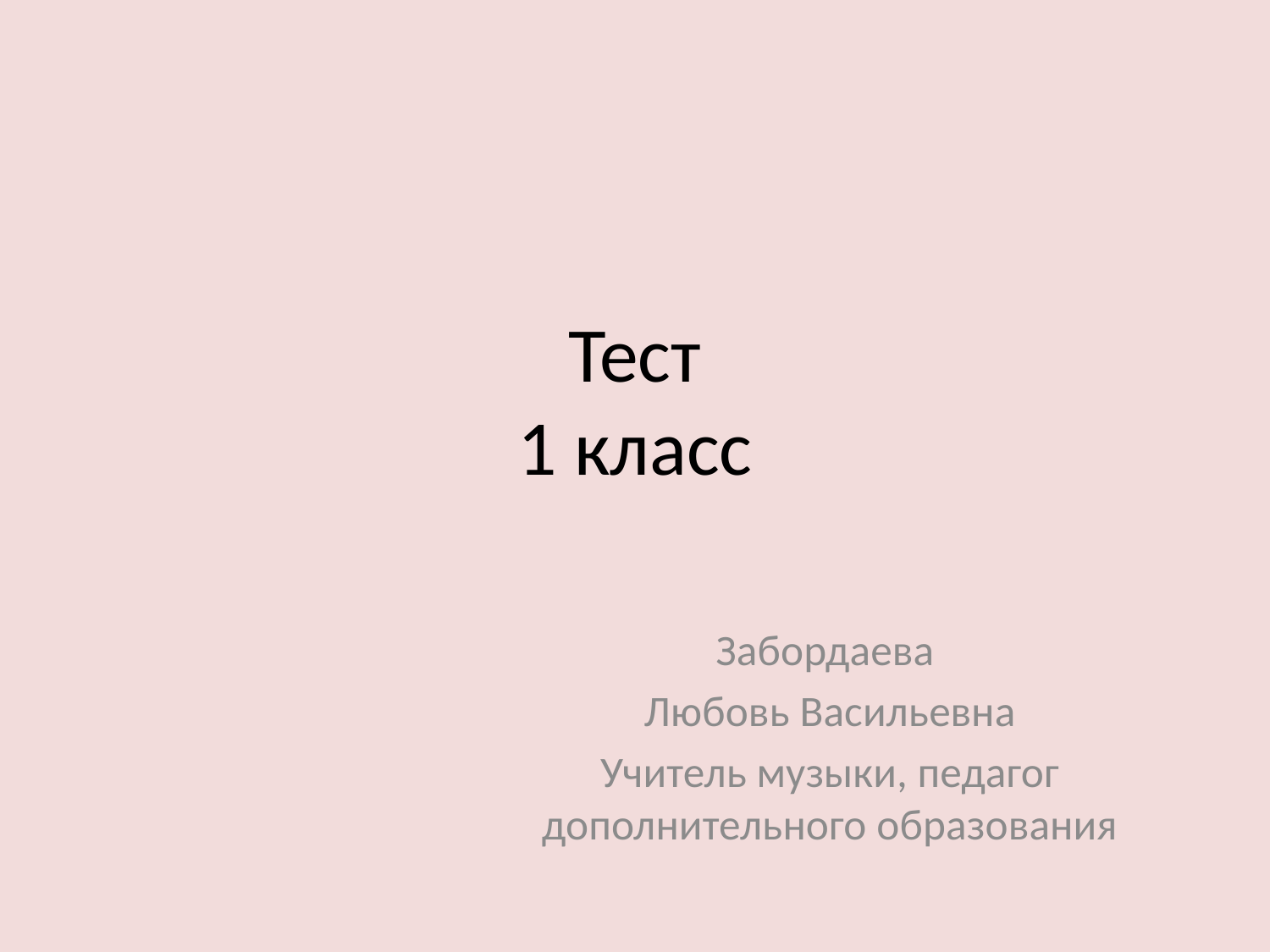

# Тест 1 класс
Забордаева
Любовь Васильевна
Учитель музыки, педагог дополнительного образования